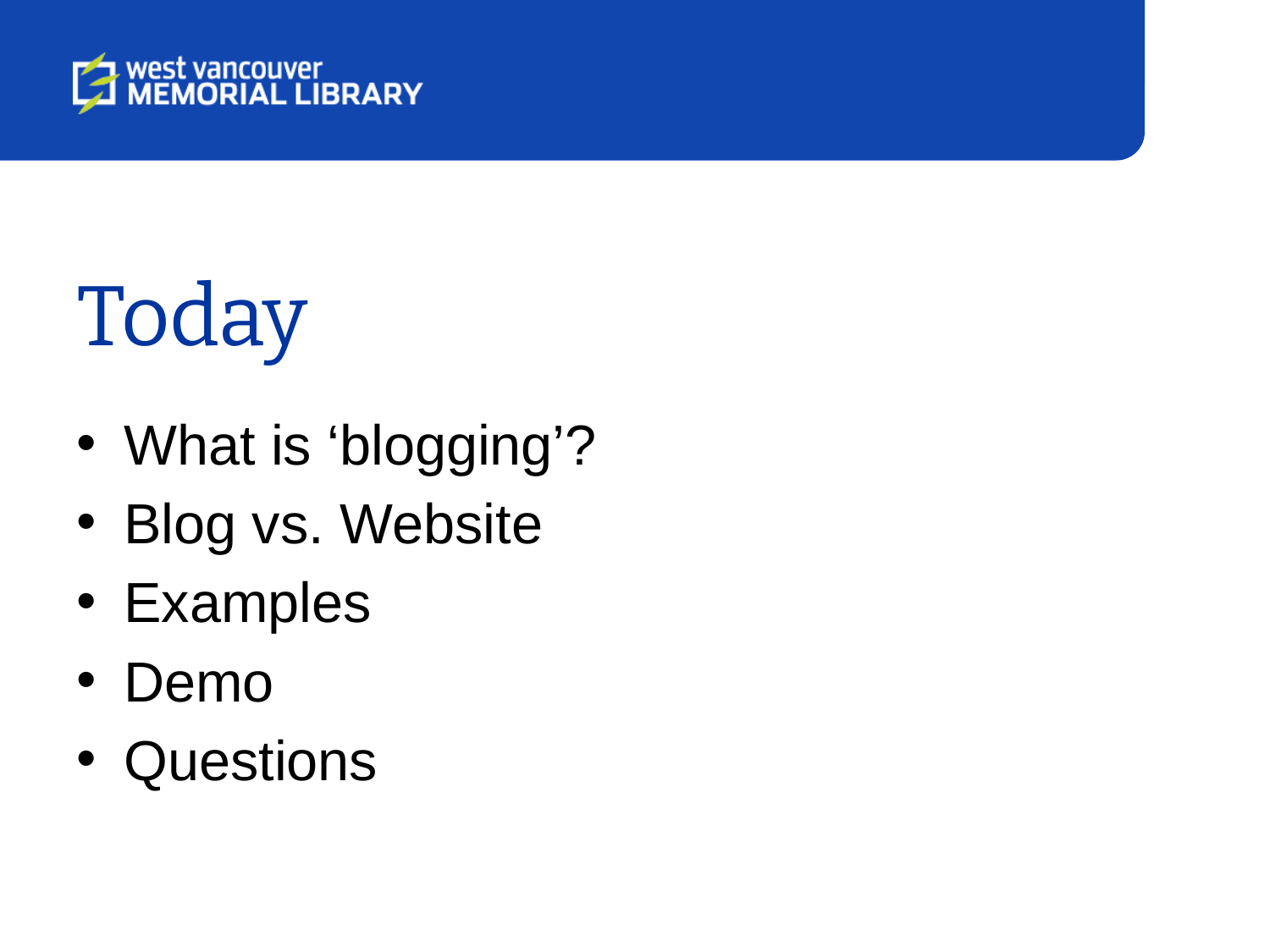

# Today
What is ‘blogging’?
Blog vs. Website
Examples
Demo
Questions